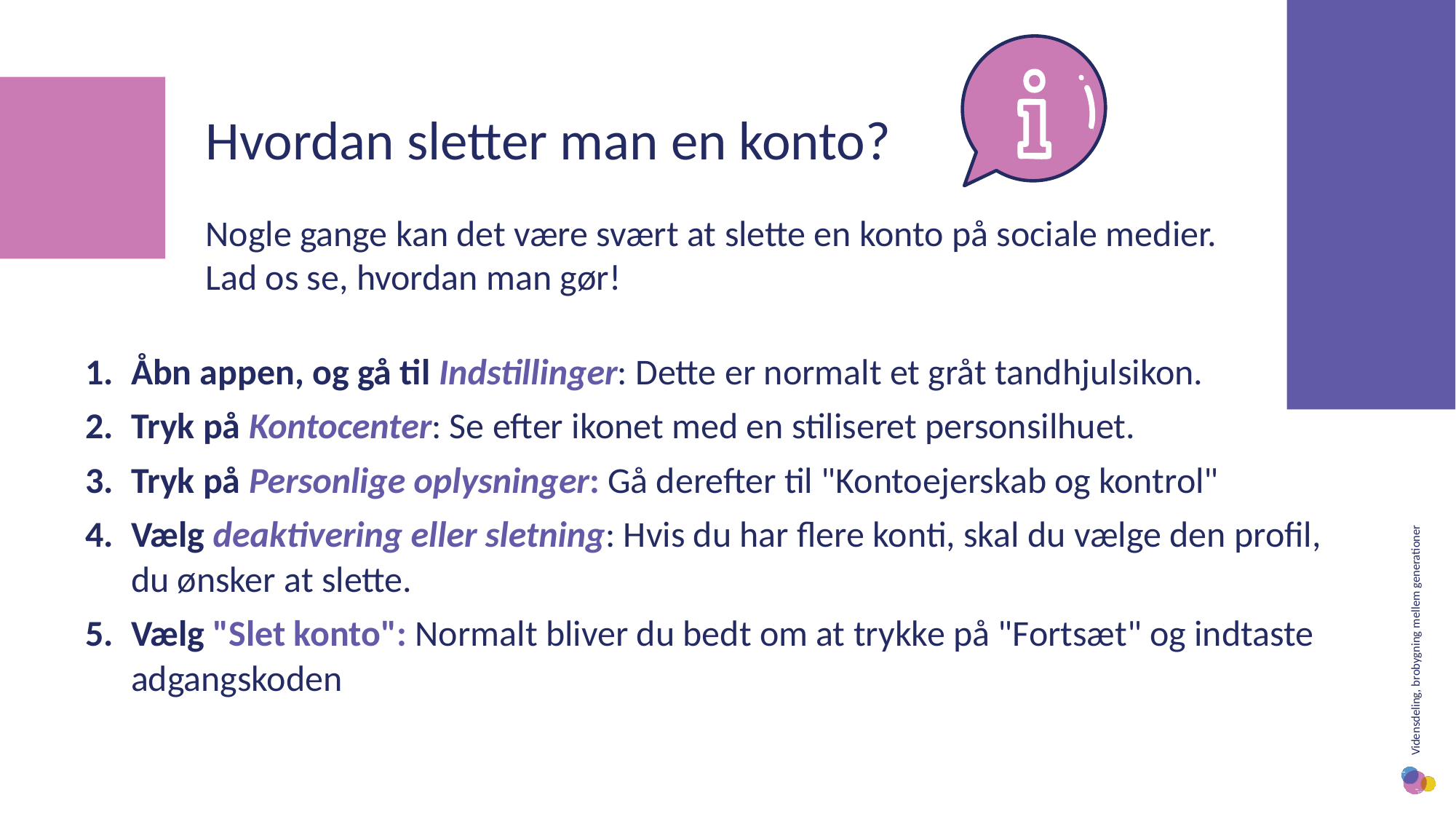

Hvordan sletter man en konto?
Nogle gange kan det være svært at slette en konto på sociale medier.
Lad os se, hvordan man gør!
Åbn appen, og gå til Indstillinger: Dette er normalt et gråt tandhjulsikon.
Tryk på Kontocenter: Se efter ikonet med en stiliseret personsilhuet.
Tryk på Personlige oplysninger: Gå derefter til "Kontoejerskab og kontrol"
Vælg deaktivering eller sletning: Hvis du har flere konti, skal du vælge den profil, du ønsker at slette.
Vælg "Slet konto": Normalt bliver du bedt om at trykke på "Fortsæt" og indtaste adgangskoden